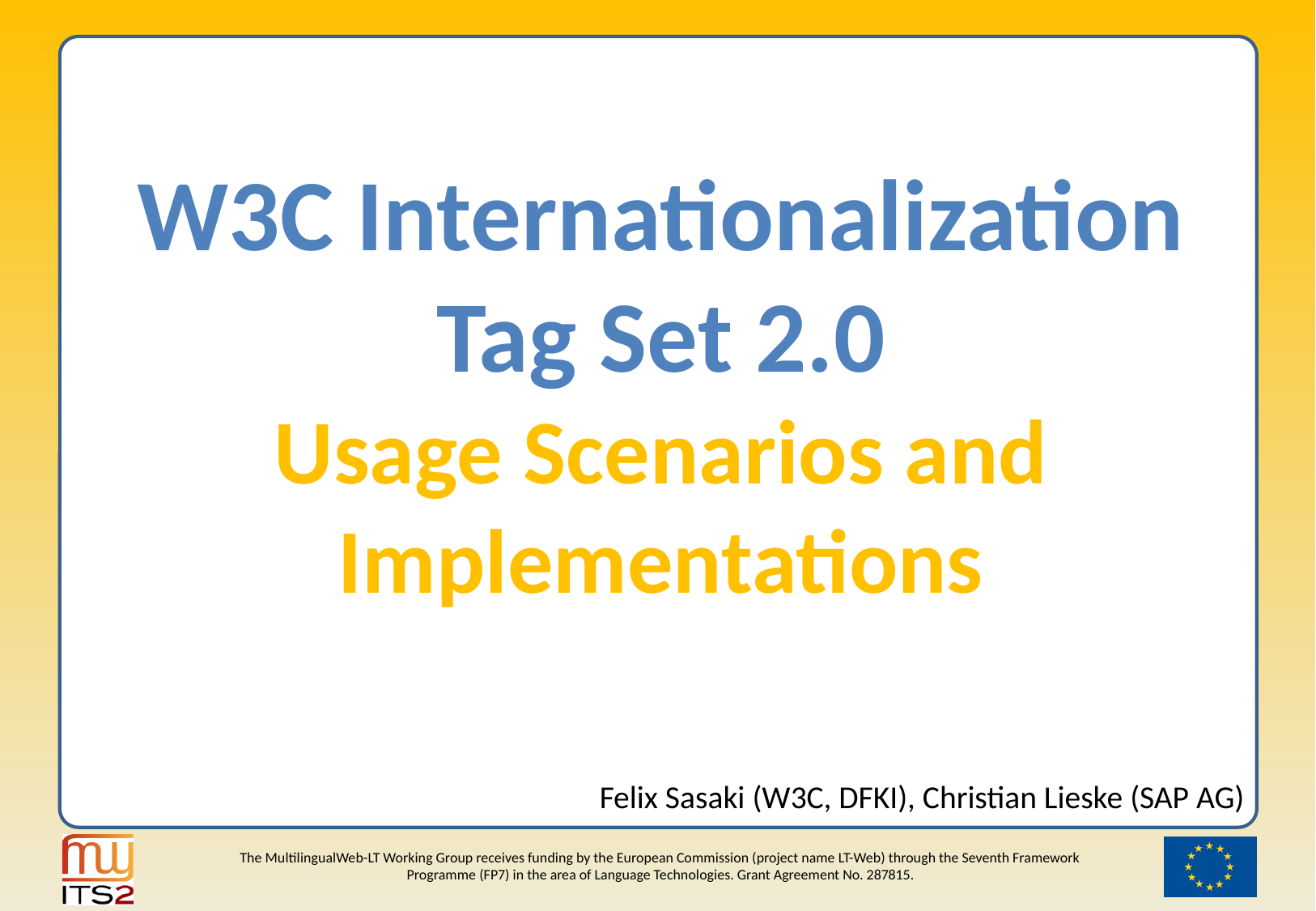

# W3C Internationalization Tag Set 2.0 Usage Scenarios and Implementations
Felix Sasaki (W3C, DFKI), Christian Lieske (SAP AG)